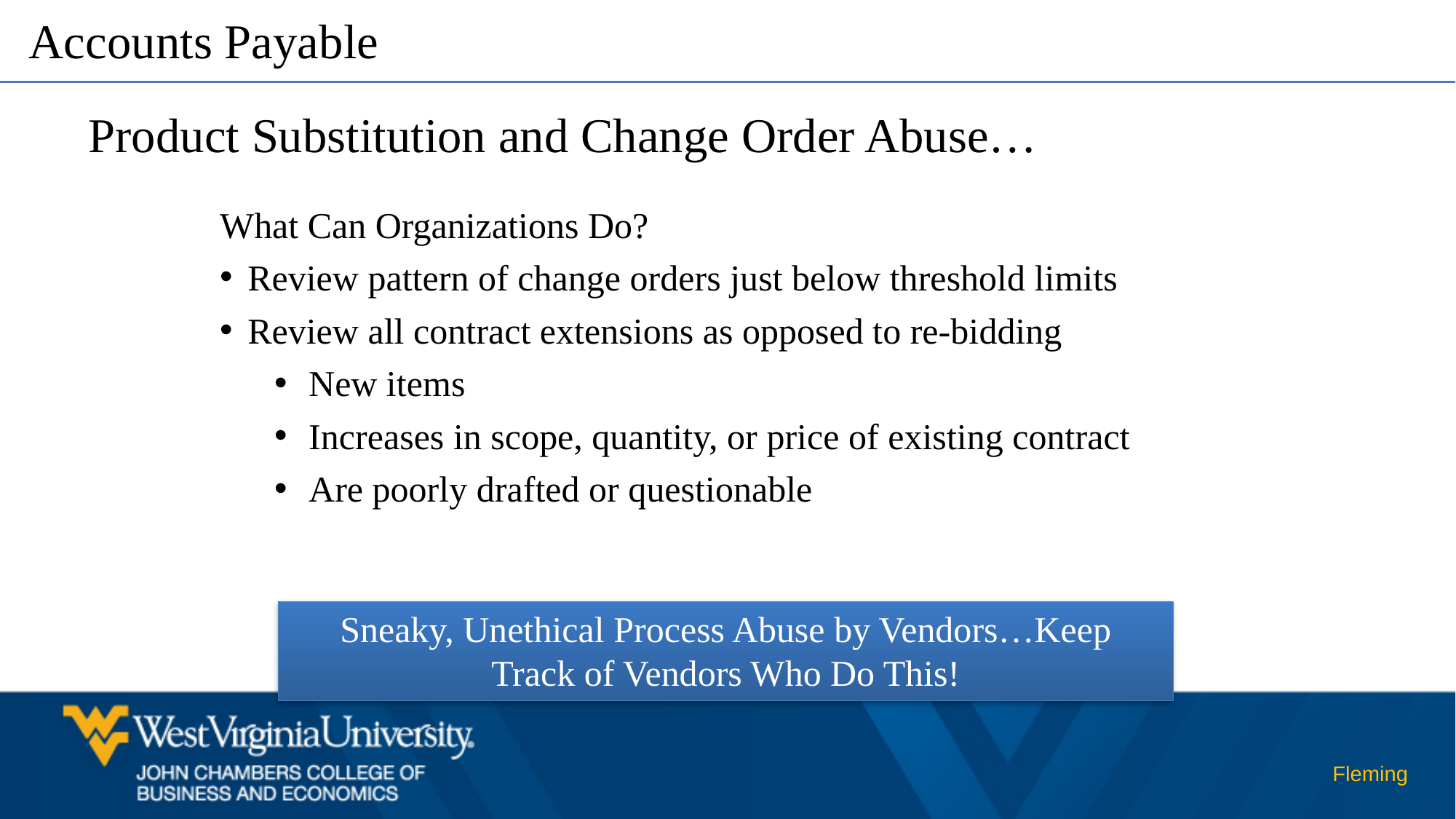

Accounts Payable
Product Substitution and Change Order Abuse…
What Can Organizations Do?
Review pattern of change orders just below threshold limits
Review all contract extensions as opposed to re-bidding
New items
Increases in scope, quantity, or price of existing contract
Are poorly drafted or questionable
Sneaky, Unethical Process Abuse by Vendors…Keep Track of Vendors Who Do This!

Fleming